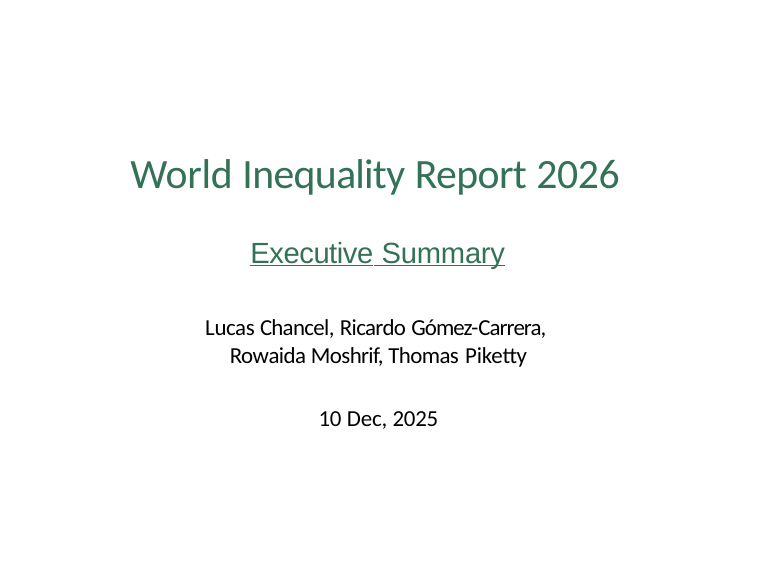

# World Inequality Report 2026
Executive Summary
Lucas Chancel, Ricardo Gómez-Carrera,
Rowaida Moshrif, Thomas Piketty

10 Dec, 2025